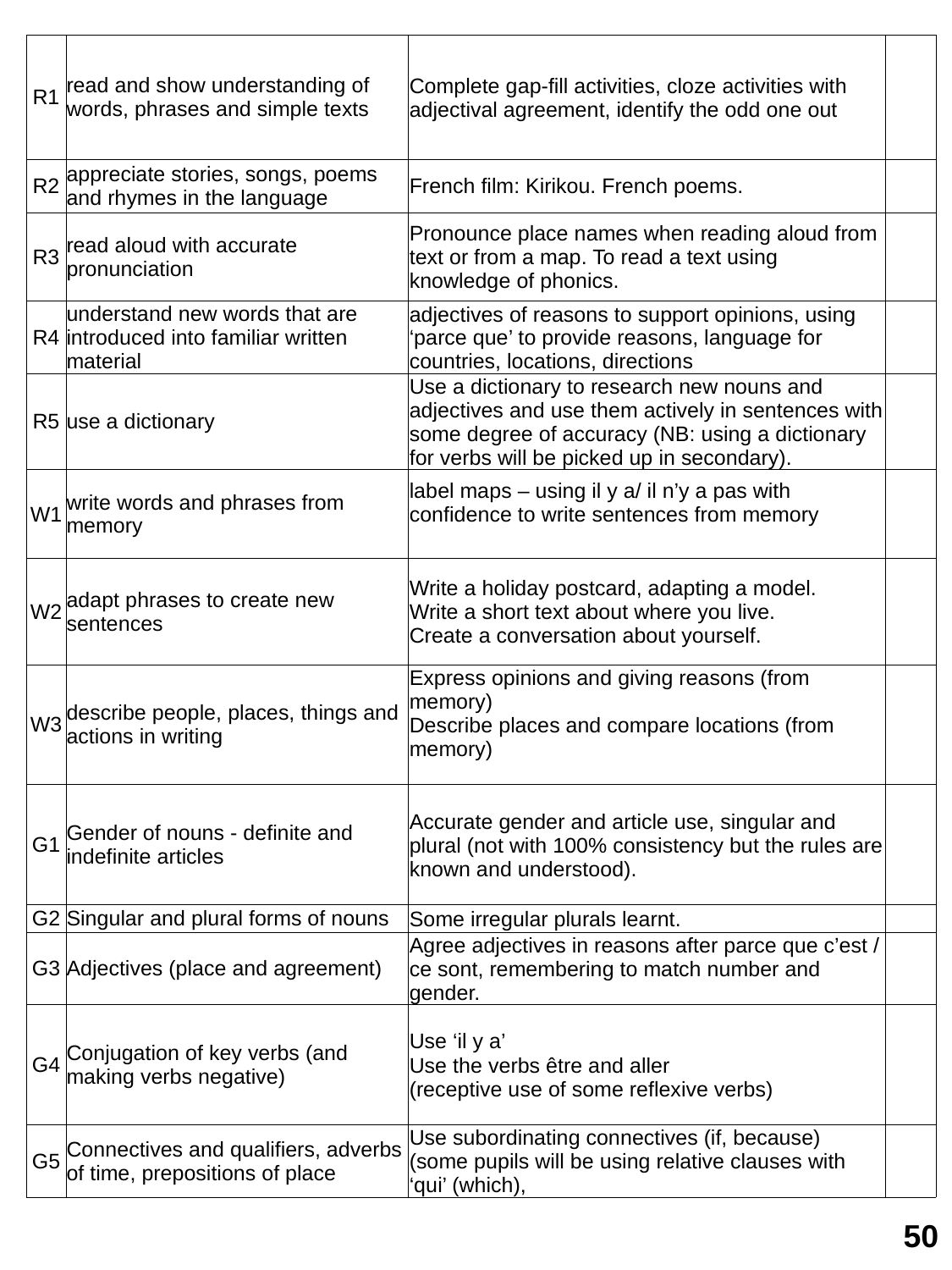

| R1 | read and show understanding of words, phrases and simple texts | Complete gap-fill activities, cloze activities with adjectival agreement, identify the odd one out |  |
| --- | --- | --- | --- |
| R2 | appreciate stories, songs, poems and rhymes in the language | French film: Kirikou. French poems. |  |
| R3 | read aloud with accurate pronunciation | Pronounce place names when reading aloud from text or from a map. To read a text using knowledge of phonics. |  |
| R4 | understand new words that are introduced into familiar written material | adjectives of reasons to support opinions, using ‘parce que’ to provide reasons, language for countries, locations, directions |  |
| R5 | use a dictionary | Use a dictionary to research new nouns and adjectives and use them actively in sentences with some degree of accuracy (NB: using a dictionary for verbs will be picked up in secondary). |  |
| W1 | write words and phrases from memory | label maps – using il y a/ il n’y a pas with confidence to write sentences from memory |  |
| W2 | adapt phrases to create new sentences | Write a holiday postcard, adapting a model. Write a short text about where you live. Create a conversation about yourself. |  |
| W3 | describe people, places, things and actions in writing | Express opinions and giving reasons (from memory) Describe places and compare locations (from memory) |  |
| G1 | Gender of nouns - definite and indefinite articles | Accurate gender and article use, singular and plural (not with 100% consistency but the rules are known and understood). |  |
| G2 | Singular and plural forms of nouns | Some irregular plurals learnt. |  |
| G3 | Adjectives (place and agreement) | Agree adjectives in reasons after parce que c’est / ce sont, remembering to match number and gender. |  |
| G4 | Conjugation of key verbs (and making verbs negative) | Use ‘il y a’ Use the verbs être and aller (receptive use of some reflexive verbs) |  |
| G5 | Connectives and qualifiers, adverbs of time, prepositions of place | Use subordinating connectives (if, because) (some pupils will be using relative clauses with ‘qui’ (which), |  |
50